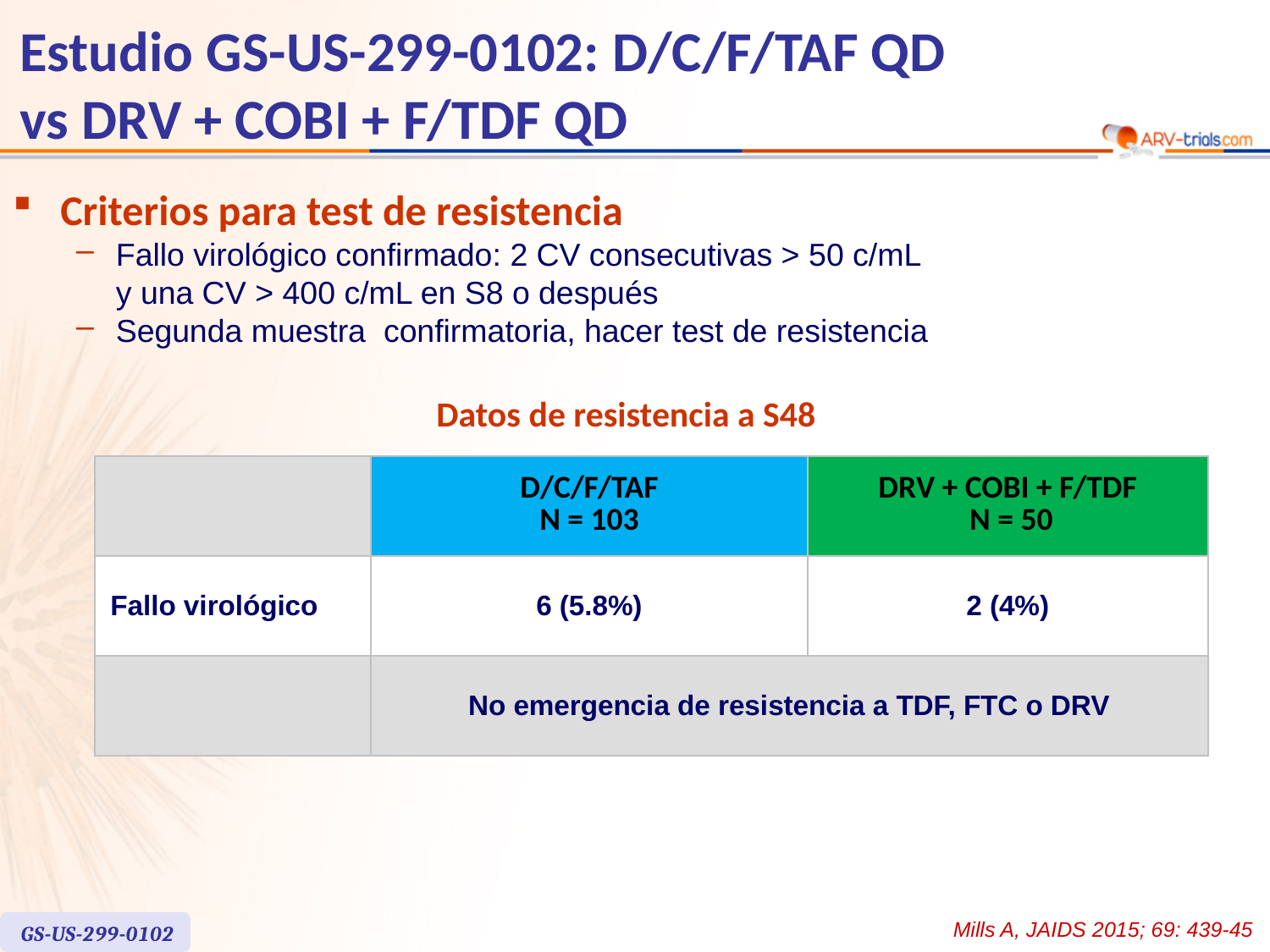

# Estudio GS-US-299-0102: D/C/F/TAF QD vs DRV + COBI + F/TDF QD
Criterios para test de resistencia
Fallo virológico confirmado: 2 CV consecutivas > 50 c/mL
y una CV > 400 c/mL en S8 o después
Segunda muestra  confirmatoria, hacer test de resistencia
Datos de resistencia a S48

|  | D/C/F/TAF N = 103 | DRV + COBI + F/TDF N = 50 |
| --- | --- | --- |
| Fallo virológico | 6 (5.8%) | 2 (4%) |
|  | No emergencia de resistencia a TDF, FTC o DRV |  |
Mills A, JAIDS 2015; 69: 439-45

GS-US-299-0102